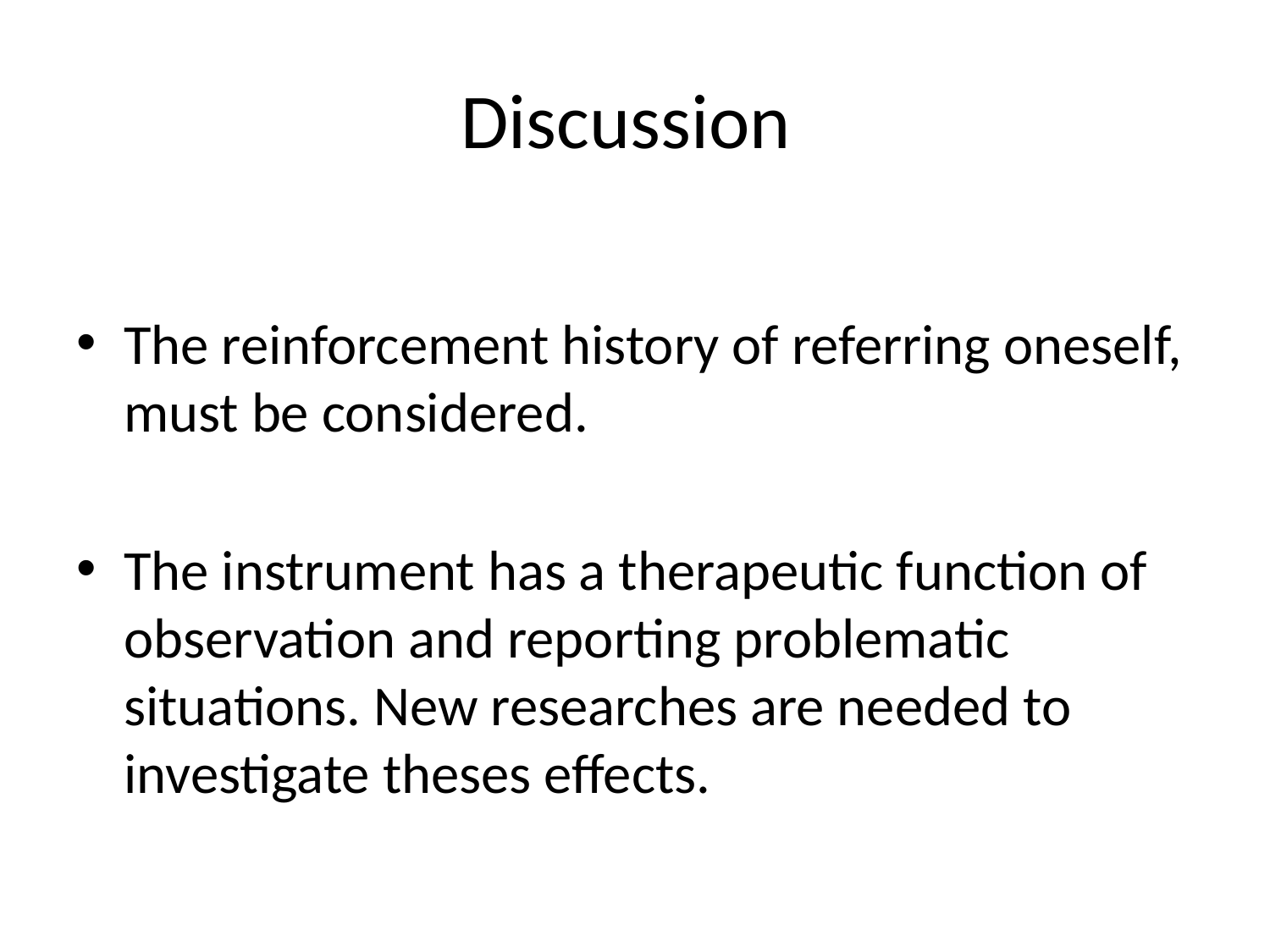

# Discussion

The reinforcement history of referring oneself, must be considered.

The instrument has a therapeutic function of observation and reporting problematic situations. New researches are needed to investigate theses effects.